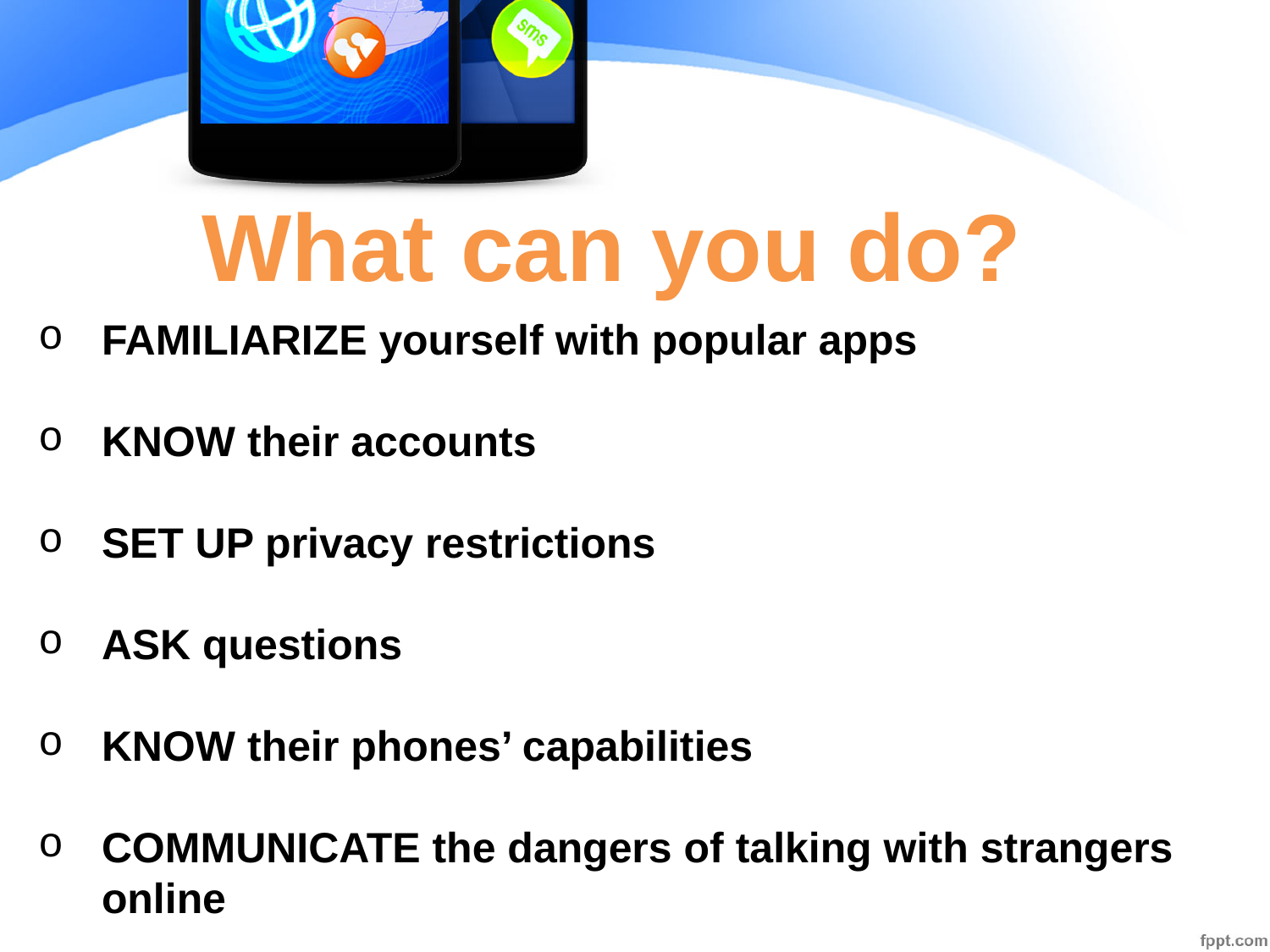

What can you do?
FAMILIARIZE yourself with popular apps

KNOW their accounts

SET UP privacy restrictions

ASK questions

KNOW their phones’ capabilities

COMMUNICATE the dangers of talking with strangers online